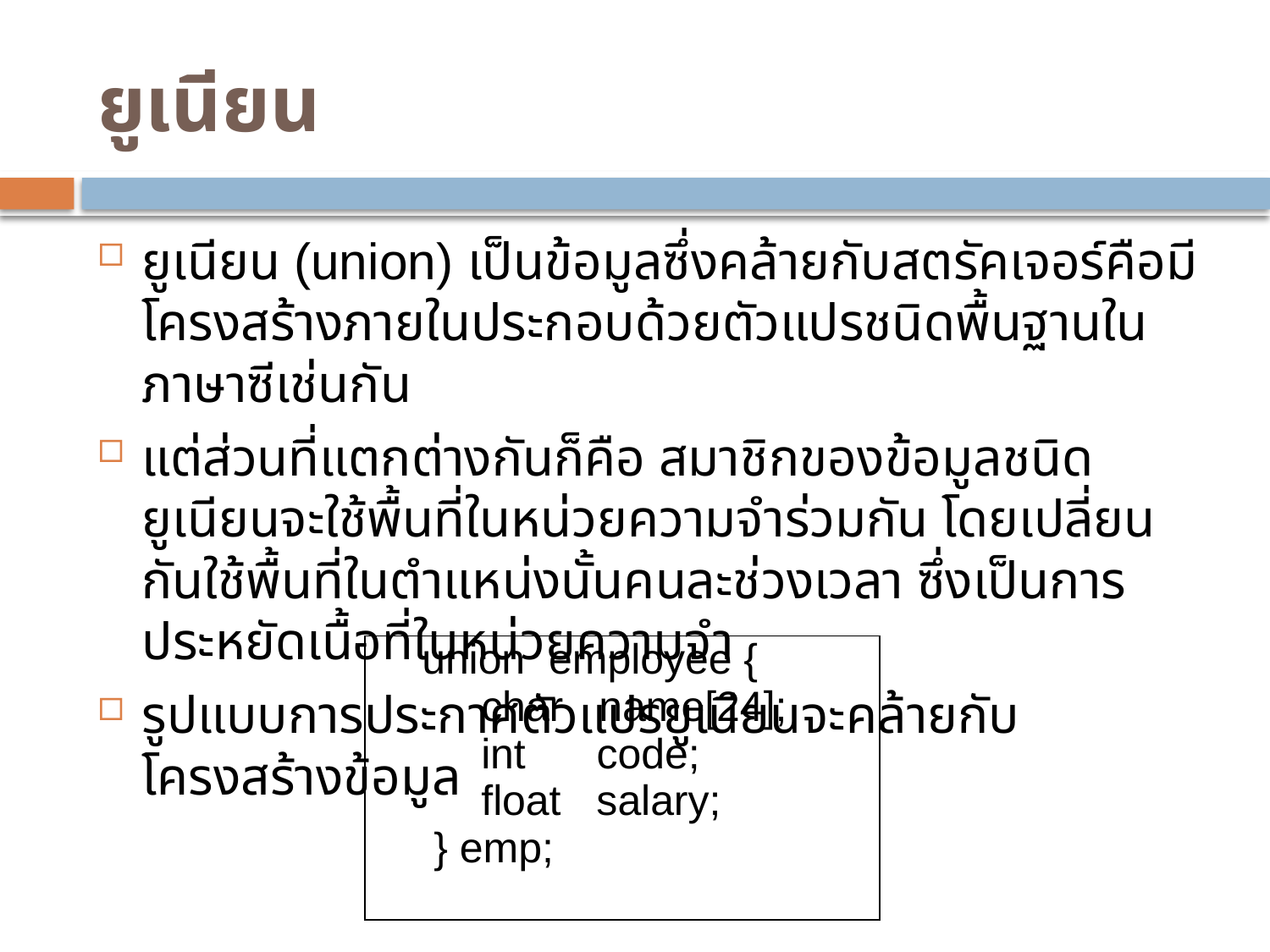

# ยูเนียน
ยูเนียน (union) เป็นข้อมูลซึ่งคล้ายกับสตรัคเจอร์คือมีโครงสร้างภายในประกอบด้วยตัวแปรชนิดพื้นฐานในภาษาซีเช่นกัน
แต่ส่วนที่แตกต่างกันก็คือ สมาชิกของข้อมูลชนิดยูเนียนจะใช้พื้นที่ในหน่วยความจำร่วมกัน โดยเปลี่ยนกันใช้พื้นที่ในตำแหน่งนั้นคนละช่วงเวลา ซึ่งเป็นการประหยัดเนื้อที่ในหน่วยความจำ
รูปแบบการประกาศตัวแปรยูเนียนจะคล้ายกับโครงสร้างข้อมูล
| union employee { char name[24]; int code; float salary; } emp; |
| --- |